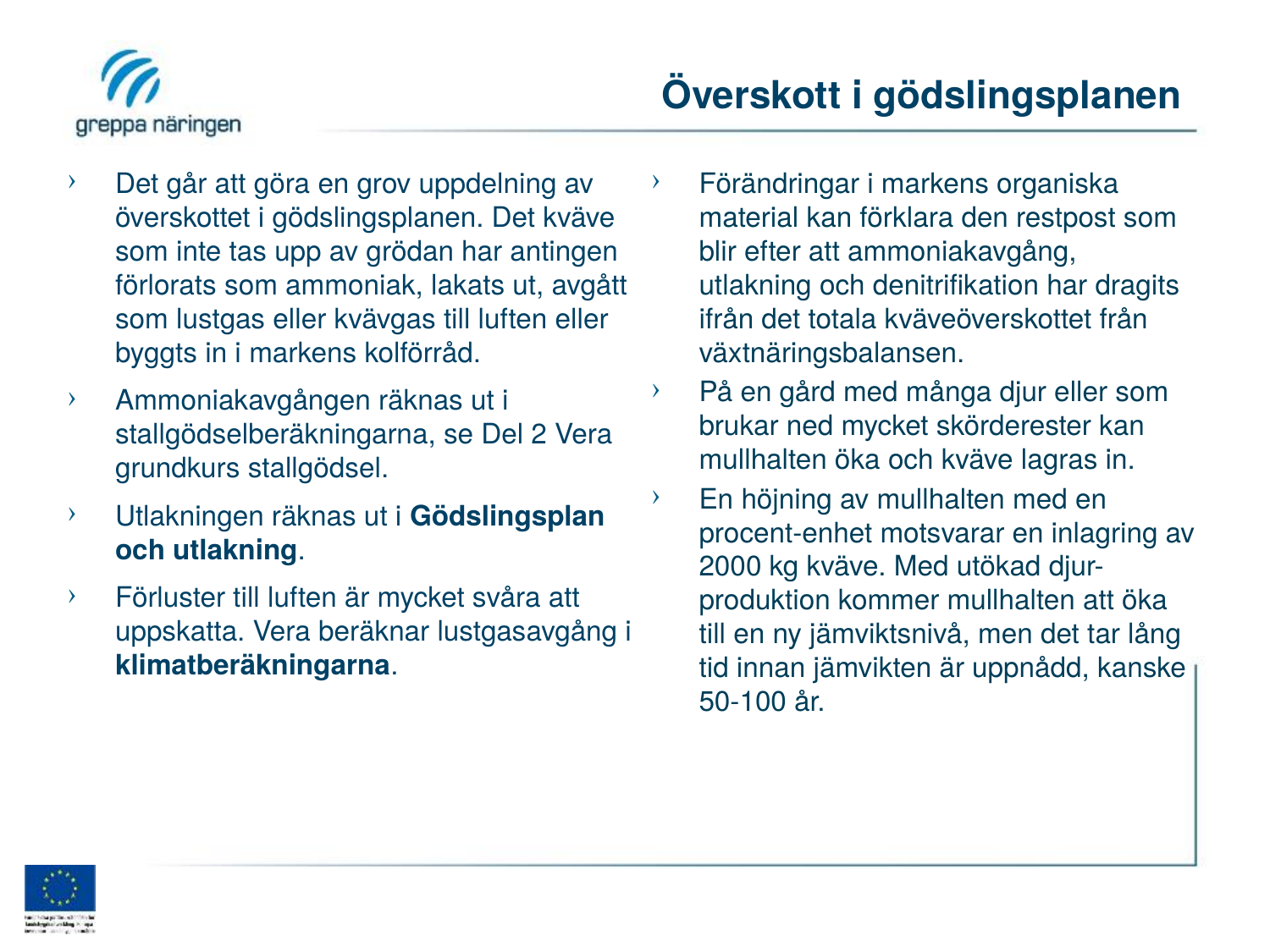

# Överskott i gödslingsplanen
Det går att göra en grov uppdelning av överskottet i gödslingsplanen. Det kväve som inte tas upp av grödan har antingen förlorats som ammoniak, lakats ut, avgått som lustgas eller kvävgas till luften eller byggts in i markens kolförråd.
Ammoniakavgången räknas ut i stallgödselberäkningarna, se Del 2 Vera grundkurs stallgödsel.
Utlakningen räknas ut i Gödslingsplan och utlakning.
Förluster till luften är mycket svåra att uppskatta. Vera beräknar lustgasavgång i klimatberäkningarna.
Förändringar i markens organiska material kan förklara den restpost som blir efter att ammoniakavgång, utlakning och denitrifikation har dragits ifrån det totala kväveöverskottet från växtnäringsbalansen.
På en gård med många djur eller som brukar ned mycket skörderester kan mullhalten öka och kväve lagras in.
En höjning av mullhalten med en procent-enhet motsvarar en inlagring av 2000 kg kväve. Med utökad djur-
produktion kommer mullhalten att öka till en ny jämviktsnivå, men det tar lång tid innan jämvikten är uppnådd, kanske 50-100 år.